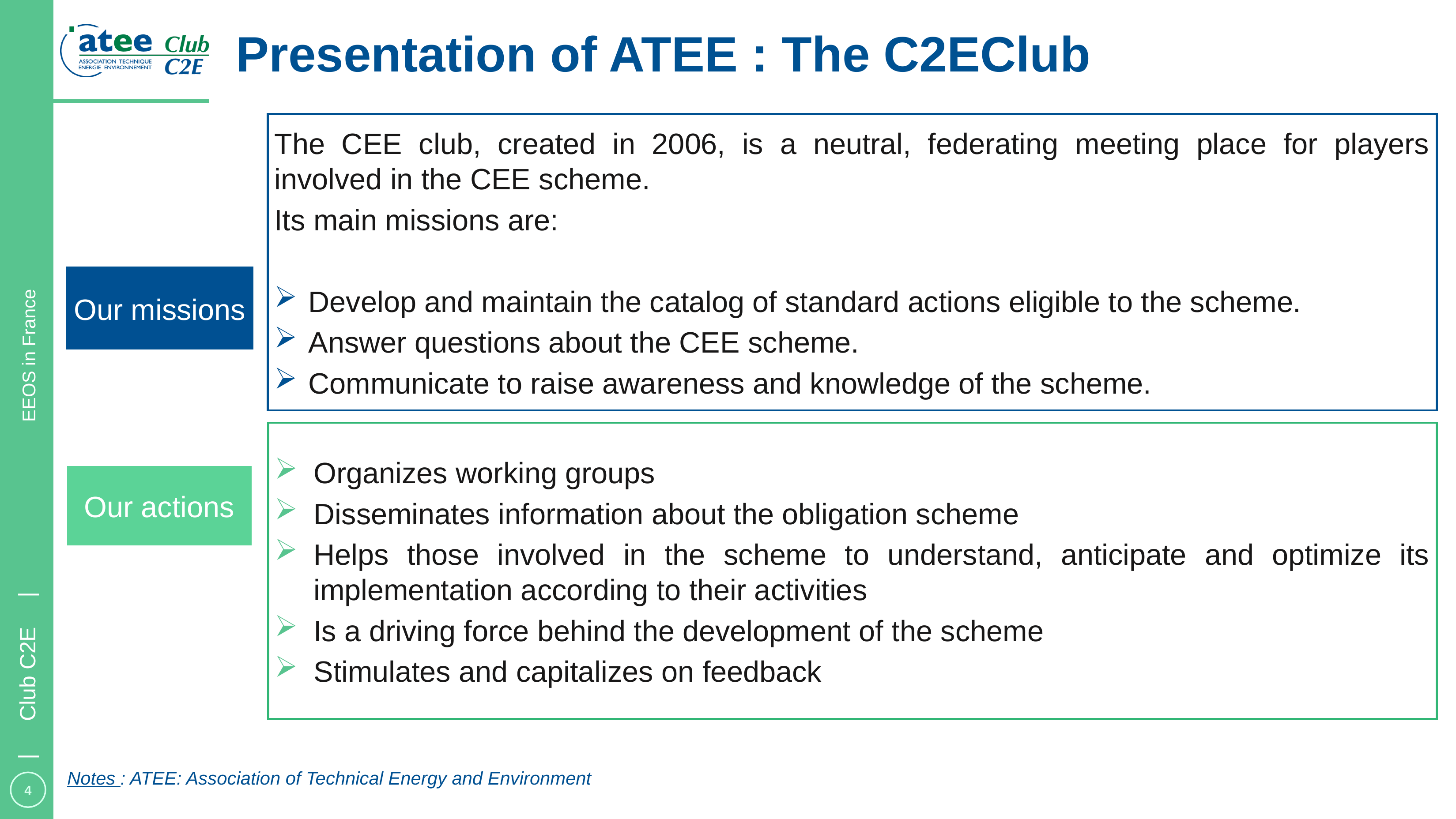

# Presentation of ATEE : The C2EClub
The CEE club, created in 2006, is a neutral, federating meeting place for players involved in the CEE scheme.
Its main missions are:

Develop and maintain the catalog of standard actions eligible to the scheme.
Answer questions about the CEE scheme.
Communicate to raise awareness and knowledge of the scheme.
Our missions
Organizes working groups
Disseminates information about the obligation scheme
Helps those involved in the scheme to understand, anticipate and optimize its implementation according to their activities
Is a driving force behind the development of the scheme
Stimulates and capitalizes on feedback
Our actions
Notes : ATEE: Association of Technical Energy and Environment